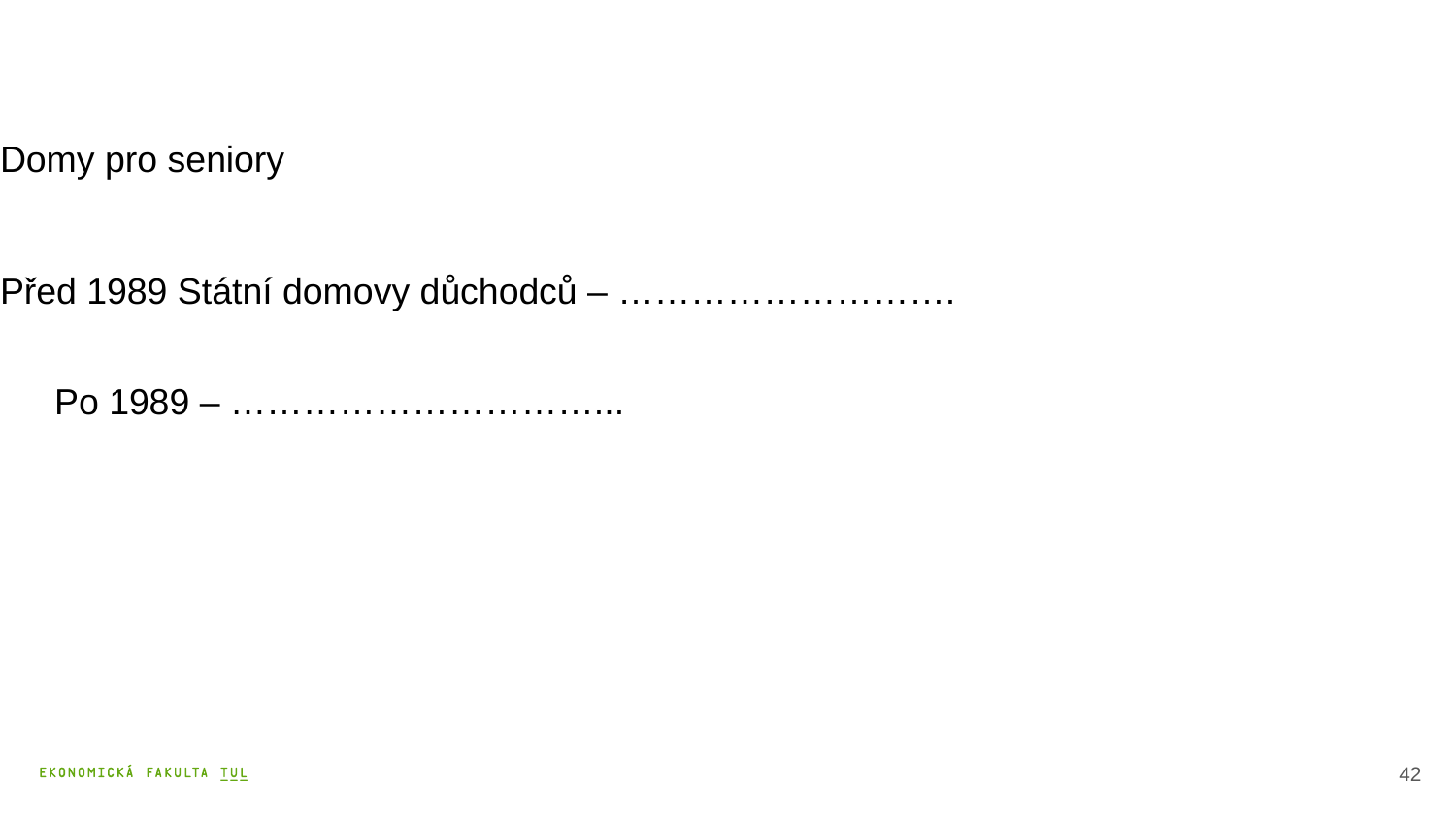

# Domy pro seniory
Před 1989 Státní domovy důchodců – ……………………….

Po 1989 – …………………………...
42